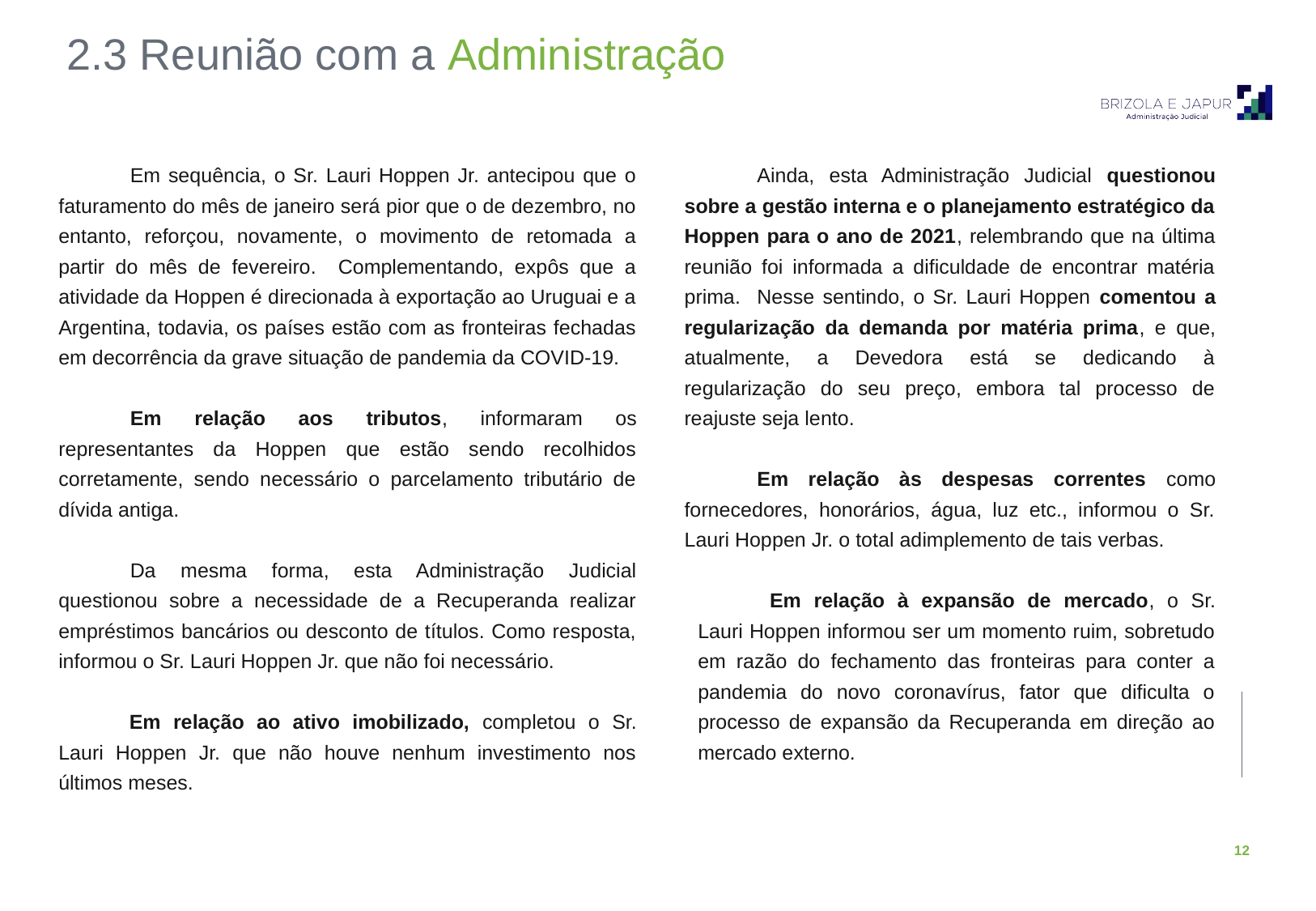

2.3 Reunião com a Administração

Em sequência, o Sr. Lauri Hoppen Jr. antecipou que o faturamento do mês de janeiro será pior que o de dezembro, no entanto, reforçou, novamente, o movimento de retomada a partir do mês de fevereiro.  Complementando, expôs que a atividade da Hoppen é direcionada à exportação ao Uruguai e a Argentina, todavia, os países estão com as fronteiras fechadas em decorrência da grave situação de pandemia da COVID-19.

Em relação aos tributos, informaram os representantes da Hoppen que estão sendo recolhidos corretamente, sendo necessário o parcelamento tributário de dívida antiga.

Da mesma forma, esta Administração Judicial questionou sobre a necessidade de a Recuperanda realizar empréstimos bancários ou desconto de títulos. Como resposta, informou o Sr. Lauri Hoppen Jr. que não foi necessário.

Em relação ao ativo imobilizado, completou o Sr. Lauri Hoppen Jr. que não houve nenhum investimento nos últimos meses.

Ainda, esta Administração Judicial questionou sobre a gestão interna e o planejamento estratégico da Hoppen para o ano de 2021, relembrando que na última reunião foi informada a dificuldade de encontrar matéria prima.  Nesse sentindo, o Sr. Lauri Hoppen comentou a regularização da demanda por matéria prima, e que, atualmente, a Devedora está se dedicando à regularização do seu preço, embora tal processo de reajuste seja lento.

Em relação às despesas correntes como fornecedores, honorários, água, luz etc., informou o Sr. Lauri Hoppen Jr. o total adimplemento de tais verbas.

Em relação à expansão de mercado, o Sr. Lauri Hoppen informou ser um momento ruim, sobretudo em razão do fechamento das fronteiras para conter a pandemia do novo coronavírus, fator que dificulta o processo de expansão da Recuperanda em direção ao mercado externo.